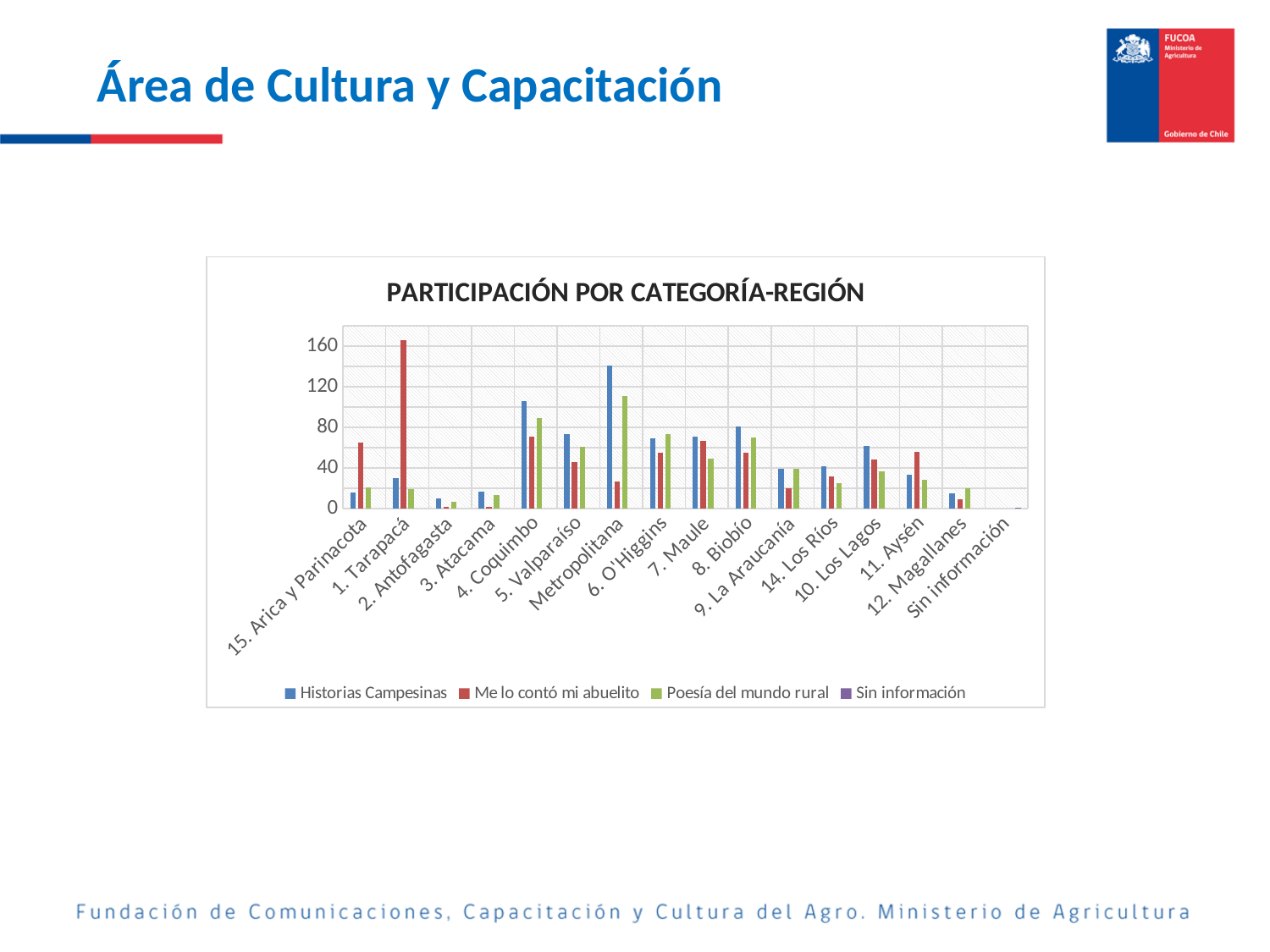

Área de Cultura y Capacitación

### Chart: PARTICIPACIÓN POR CATEGORÍA-REGIÓN

| Category | Historias Campesinas | Me lo contó mi abuelito | Poesía del mundo rural | Sin información |
|---|---|---|---|---|
| 15. Arica y Parinacota | 16.0 | 65.0 | 21.0 | None |
| 1. Tarapacá | 30.0 | 166.0 | 19.0 | None |
| 2. Antofagasta | 10.0 | 2.0 | 7.0 | None |
| 3. Atacama | 17.0 | 2.0 | 13.0 | None |
| 4. Coquimbo | 106.0 | 71.0 | 89.0 | None |
| 5. Valparaíso | 73.0 | 46.0 | 61.0 | None |
| Metropolitana | 141.0 | 27.0 | 111.0 | None |
| 6. O'Higgins | 69.0 | 55.0 | 73.0 | None |
| 7. Maule | 71.0 | 67.0 | 49.0 | None |
| 8. Biobío | 81.0 | 55.0 | 70.0 | None |
| 9. La Araucanía | 39.0 | 20.0 | 39.0 | None |
| 14. Los Ríos | 42.0 | 32.0 | 25.0 | None |
| 10. Los Lagos | 62.0 | 48.0 | 37.0 | None |
| 11. Aysén | 33.0 | 56.0 | 28.0 | None |
| 12. Magallanes | 15.0 | 9.0 | 20.0 | None |
| Sin información | None | None | None | 1.0 |